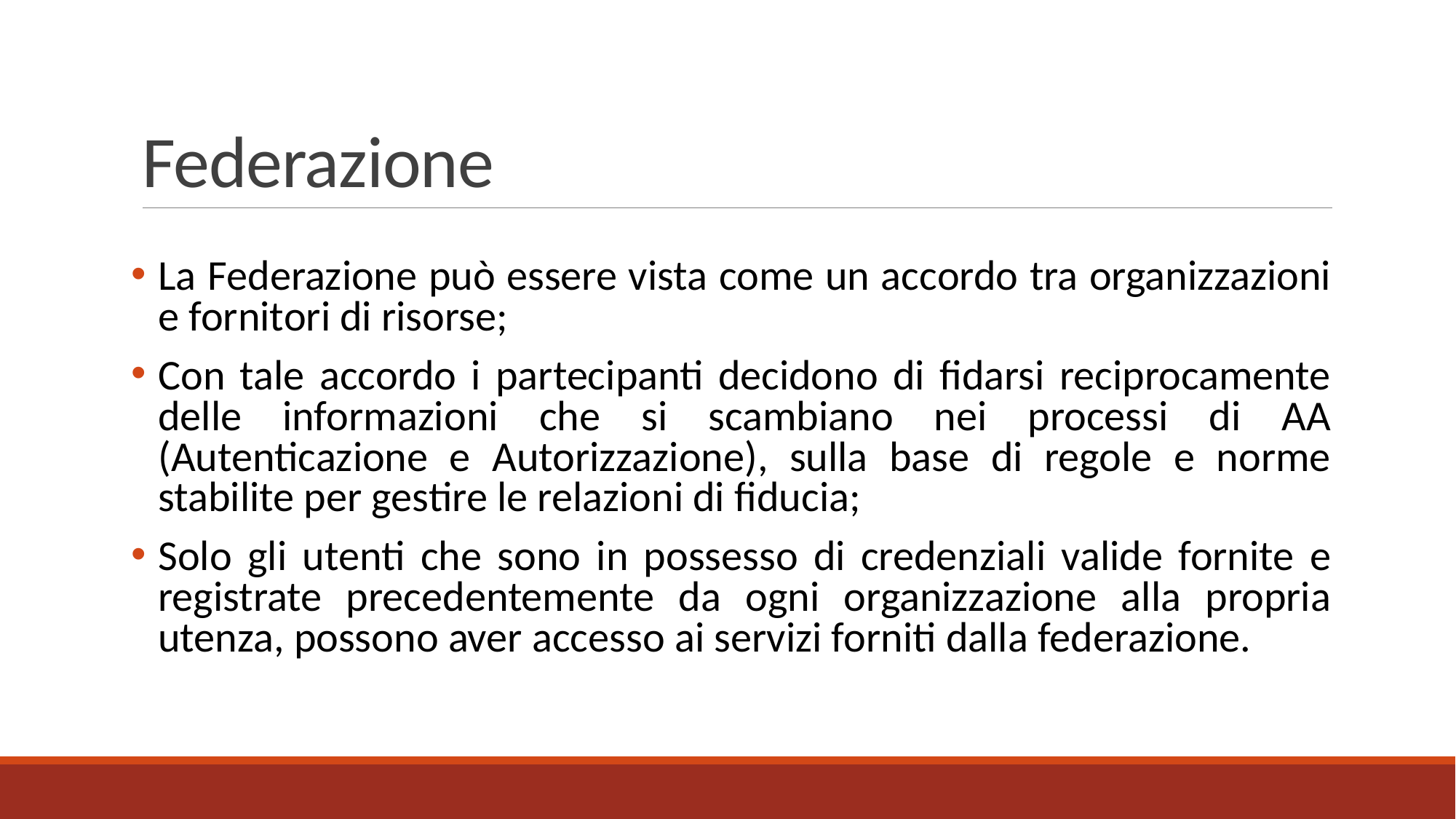

# Federazione
La Federazione può essere vista come un accordo tra organizzazioni e fornitori di risorse;
Con tale accordo i partecipanti decidono di fidarsi reciprocamente delle informazioni che si scambiano nei processi di AA (Autenticazione e Autorizzazione), sulla base di regole e norme stabilite per gestire le relazioni di fiducia;
Solo gli utenti che sono in possesso di credenziali valide fornite e registrate precedentemente da ogni organizzazione alla propria utenza, possono aver accesso ai servizi forniti dalla federazione.